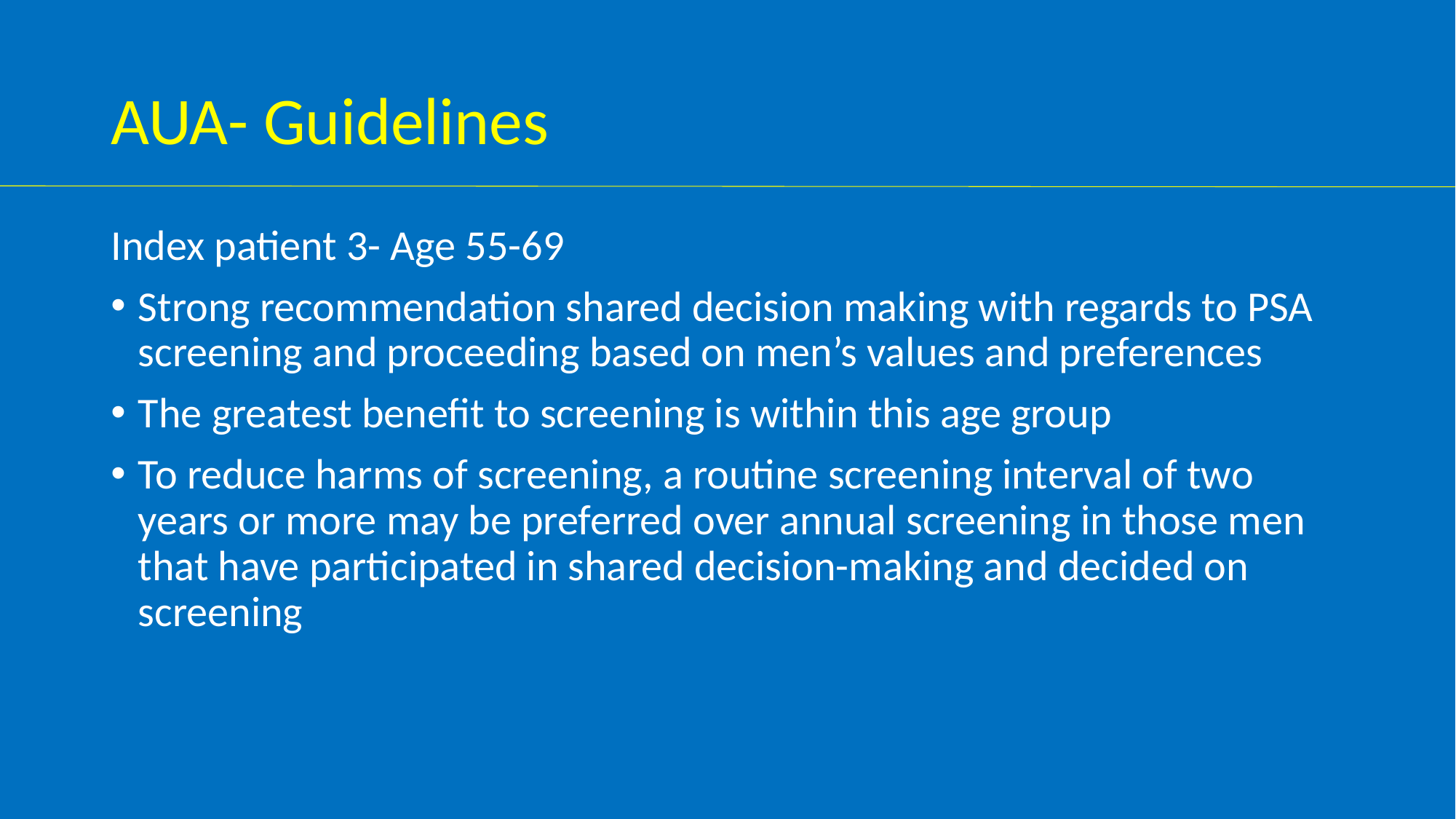

# AUA- Guidelines
Index patient 3- Age 55-69
Strong recommendation shared decision making with regards to PSA screening and proceeding based on men’s values and preferences
The greatest benefit to screening is within this age group
To reduce harms of screening, a routine screening interval of two years or more may be preferred over annual screening in those men that have participated in shared decision-making and decided on screening